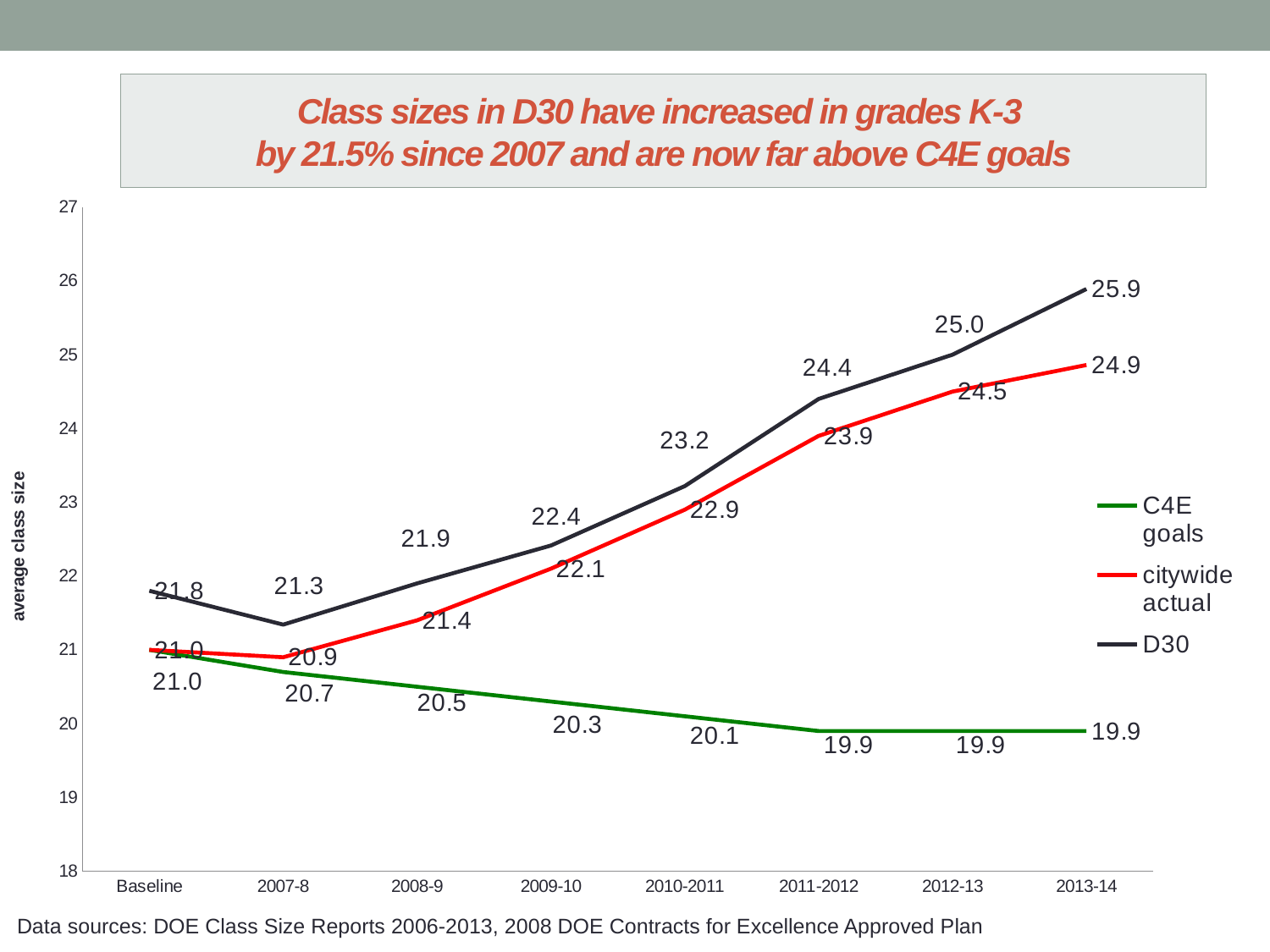

# Class sizes in D30 have increased in grades K-3 by 21.5% since 2007 and are now far above C4E goals

### Chart

| Category | C4E goals | citywide actual | D30 |
|---|---|---|---|
| Baseline | 21.0 | 21.0 | 21.8 |
| 2007-8 | 20.7 | 20.9 | 21.3418181818182 |
| 2008-9 | 20.5 | 21.4 | 21.90036900369003 |
| 2009-10 | 20.3 | 22.1 | 22.41417910447761 |
| 2010-2011 | 20.1 | 22.9 | 23.21923076923077 |
| 2011-2012 | 19.9 | 23.9 | 24.4 |
| 2012-13 | 19.9 | 24.5 | 25.0 |
| 2013-14 | 19.9 | 24.86 | 25.89 |
Data sources: DOE Class Size Reports 2006-2013, 2008 DOE Contracts for Excellence Approved Plan